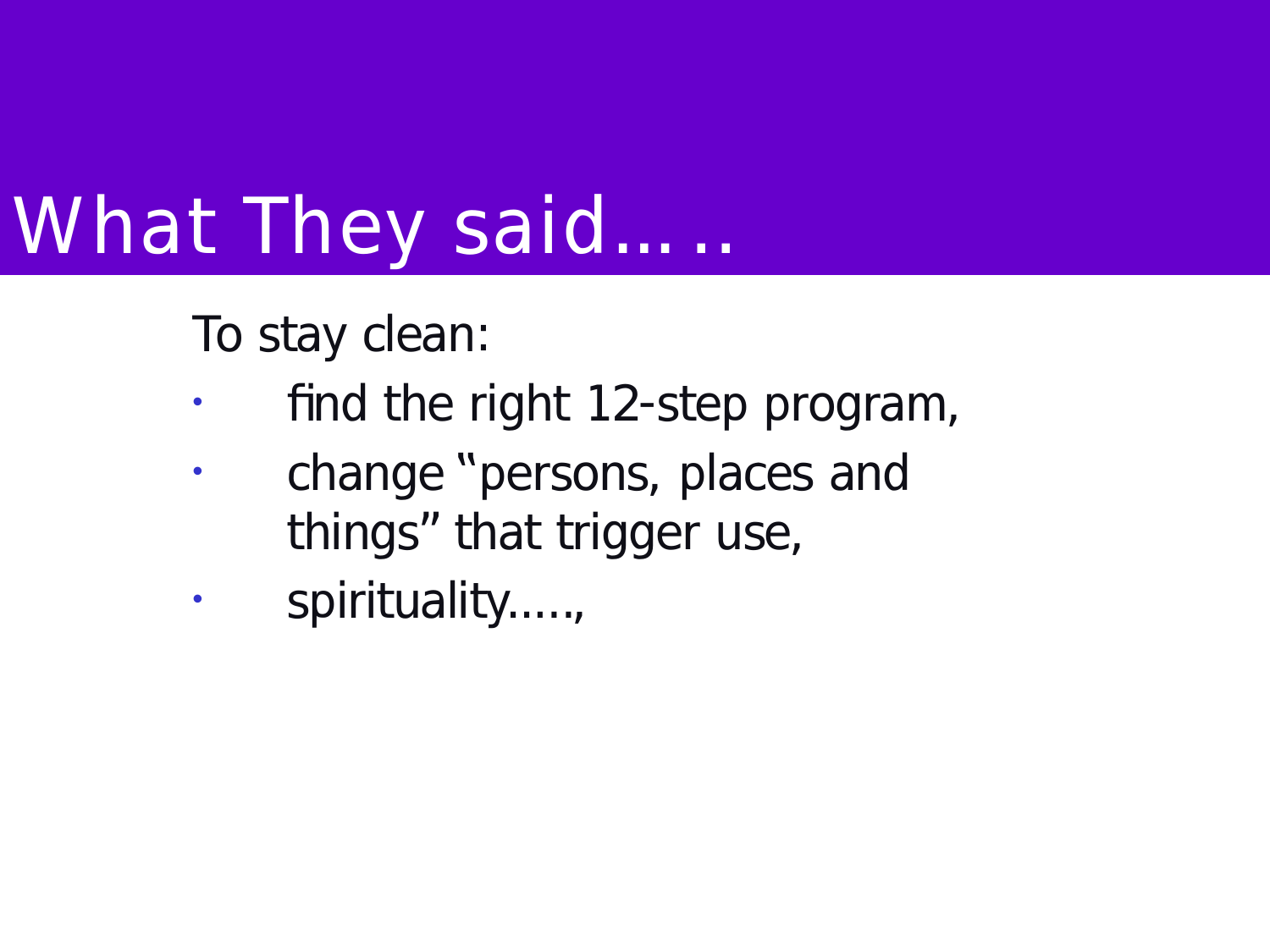

# What They said…..
To stay clean:
find the right 12-step program,
change “persons, places and things” that trigger use,
spirituality…..,